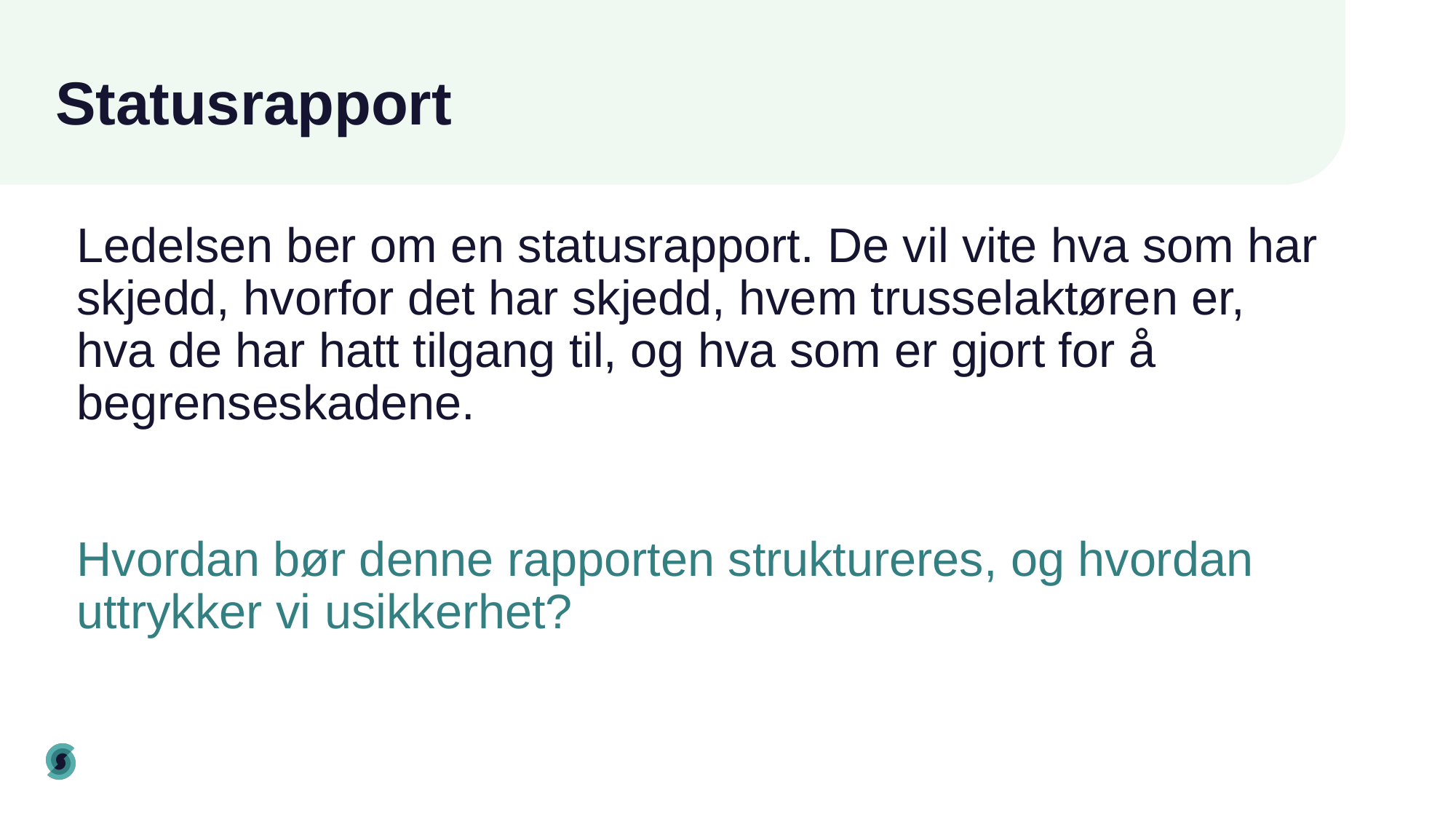

# Statusrapport
Ledelsen ber om en statusrapport. De vil vite hva som har skjedd, hvorfor det har skjedd, hvem trusselaktøren er, hva de har hatt tilgang til, og hva som er gjort for å begrenseskadene.
Hvordan bør denne rapporten struktureres, og hvordan uttrykker vi usikkerhet?